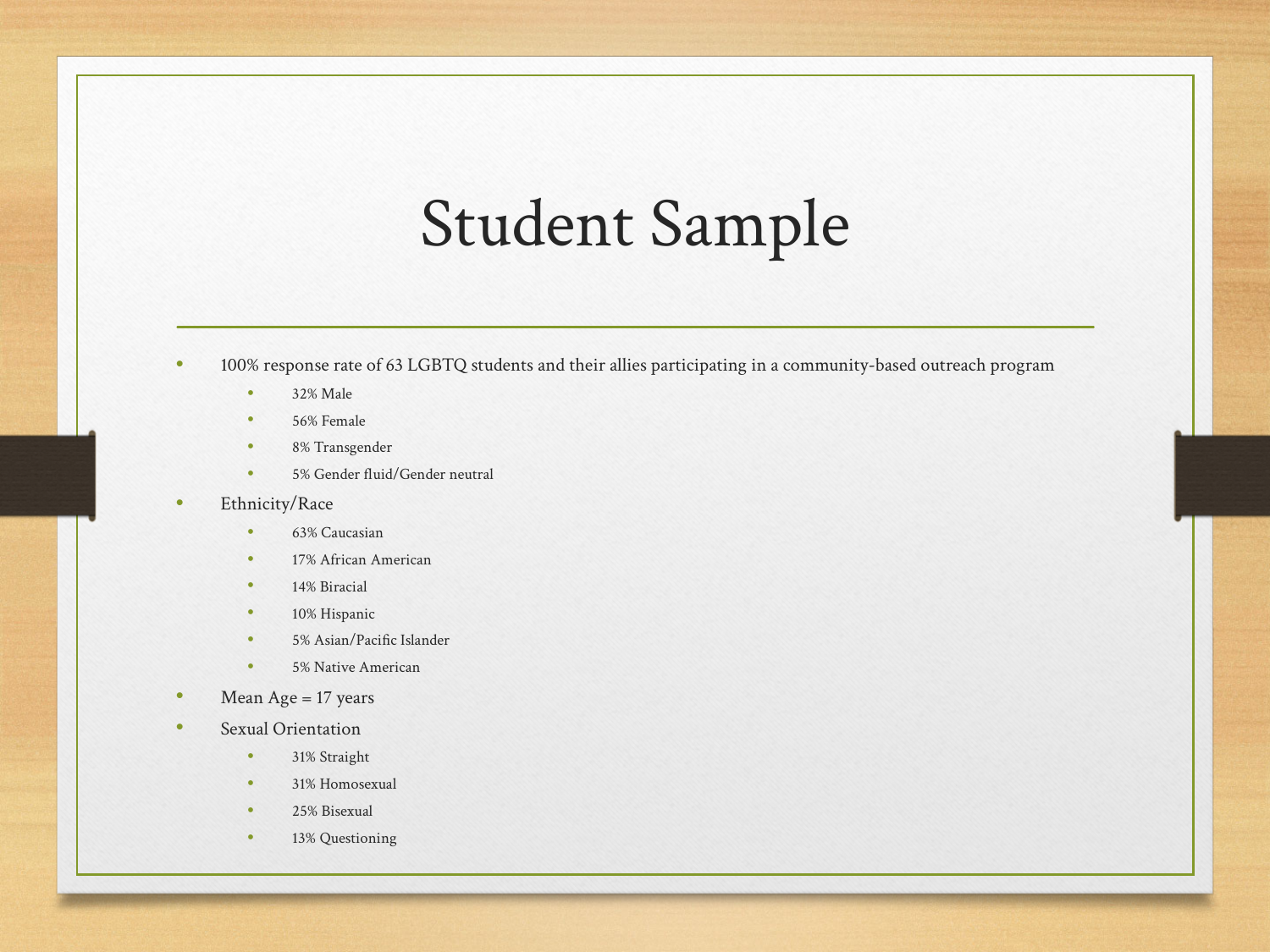

# Student Sample
100% response rate of 63 LGBTQ students and their allies participating in a community-based outreach program
32% Male
56% Female
8% Transgender
5% Gender fluid/Gender neutral
Ethnicity/Race
63% Caucasian
17% African American
14% Biracial
10% Hispanic
5% Asian/Pacific Islander
5% Native American
Mean Age = 17 years
Sexual Orientation
31% Straight
31% Homosexual
25% Bisexual
13% Questioning